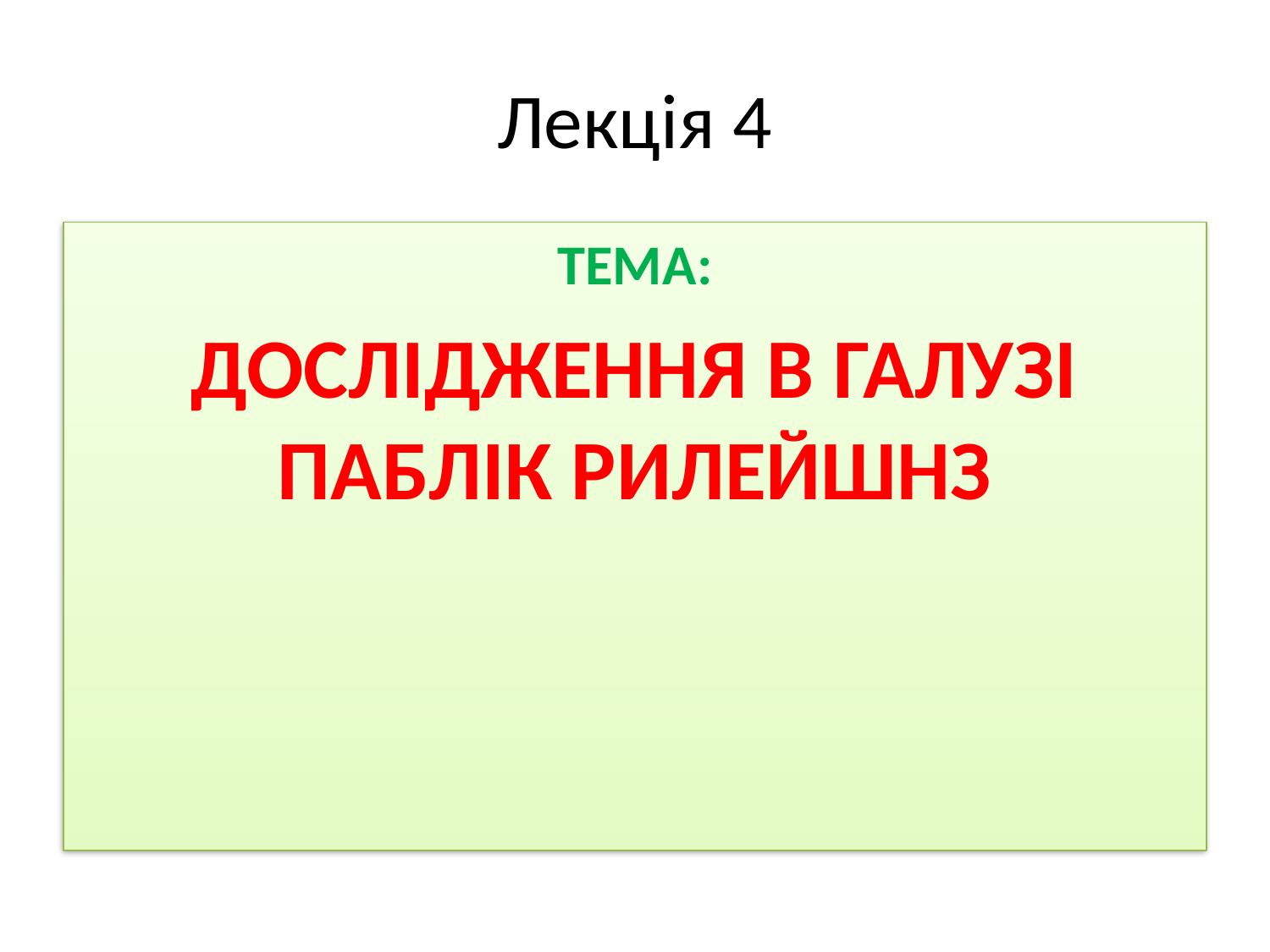

# Лекція 4
ТЕМА:
ДОСЛІДЖЕННЯ В ГАЛУЗІ ПАБЛІК РИЛЕЙШНЗ